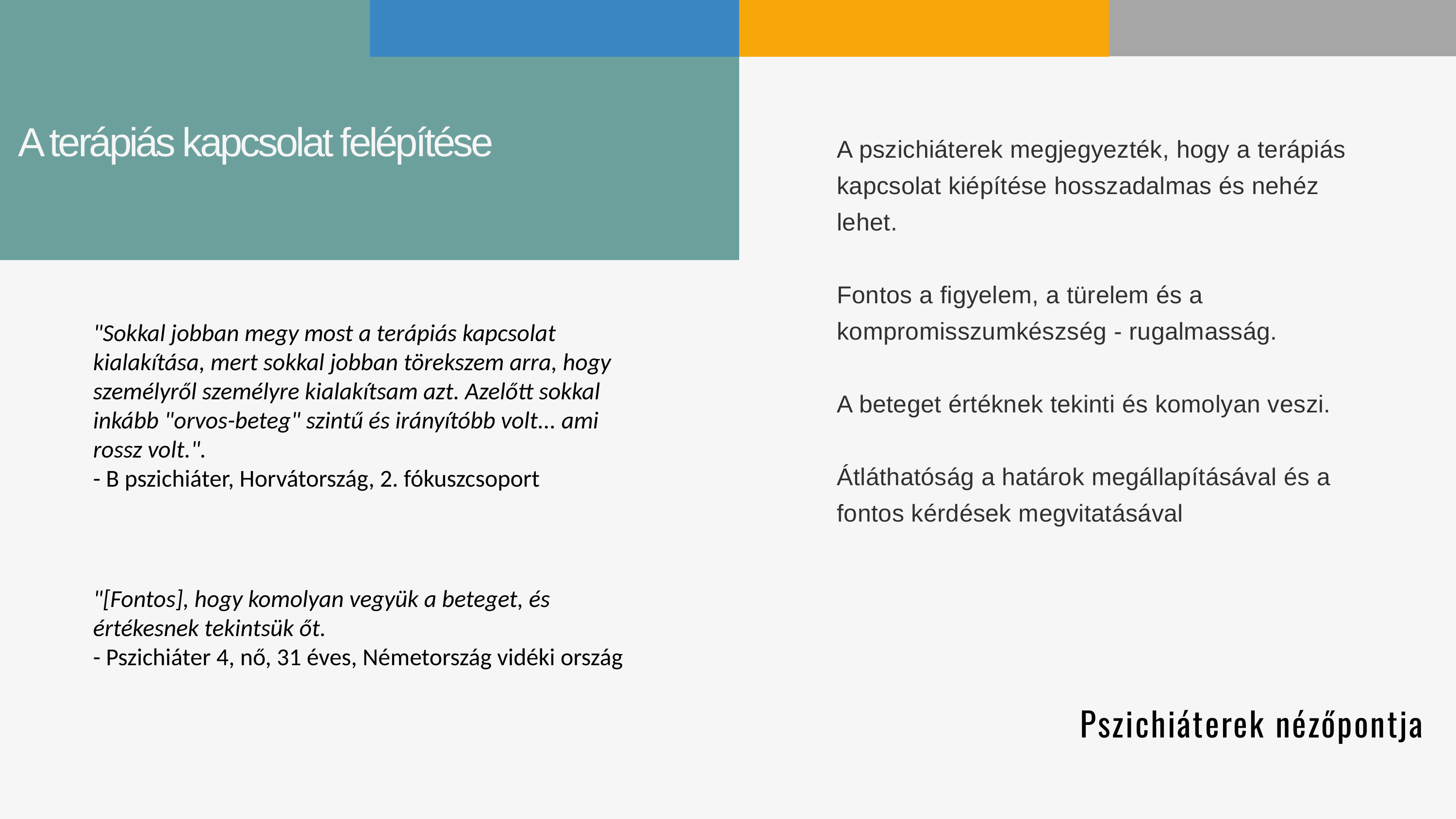

A terápiás kapcsolat felépítése
A pszichiáterek megjegyezték, hogy a terápiás kapcsolat kiépítése hosszadalmas és nehéz lehet.

Fontos a figyelem, a türelem és a kompromisszumkészség - rugalmasság.

A beteget értéknek tekinti és komolyan veszi.

Átláthatóság a határok megállapításával és a fontos kérdések megvitatásával

"Sokkal jobban megy most a terápiás kapcsolat kialakítása, mert sokkal jobban törekszem arra, hogy személyről személyre kialakítsam azt. Azelőtt sokkal inkább "orvos-beteg" szintű és irányítóbb volt... ami rossz volt.".
- B pszichiáter, Horvátország, 2. fókuszcsoport
"[Fontos], hogy komolyan vegyük a beteget, és értékesnek tekintsük őt.
- Pszichiáter 4, nő, 31 éves, Németország vidéki ország

Pszichiáterek nézőpontja